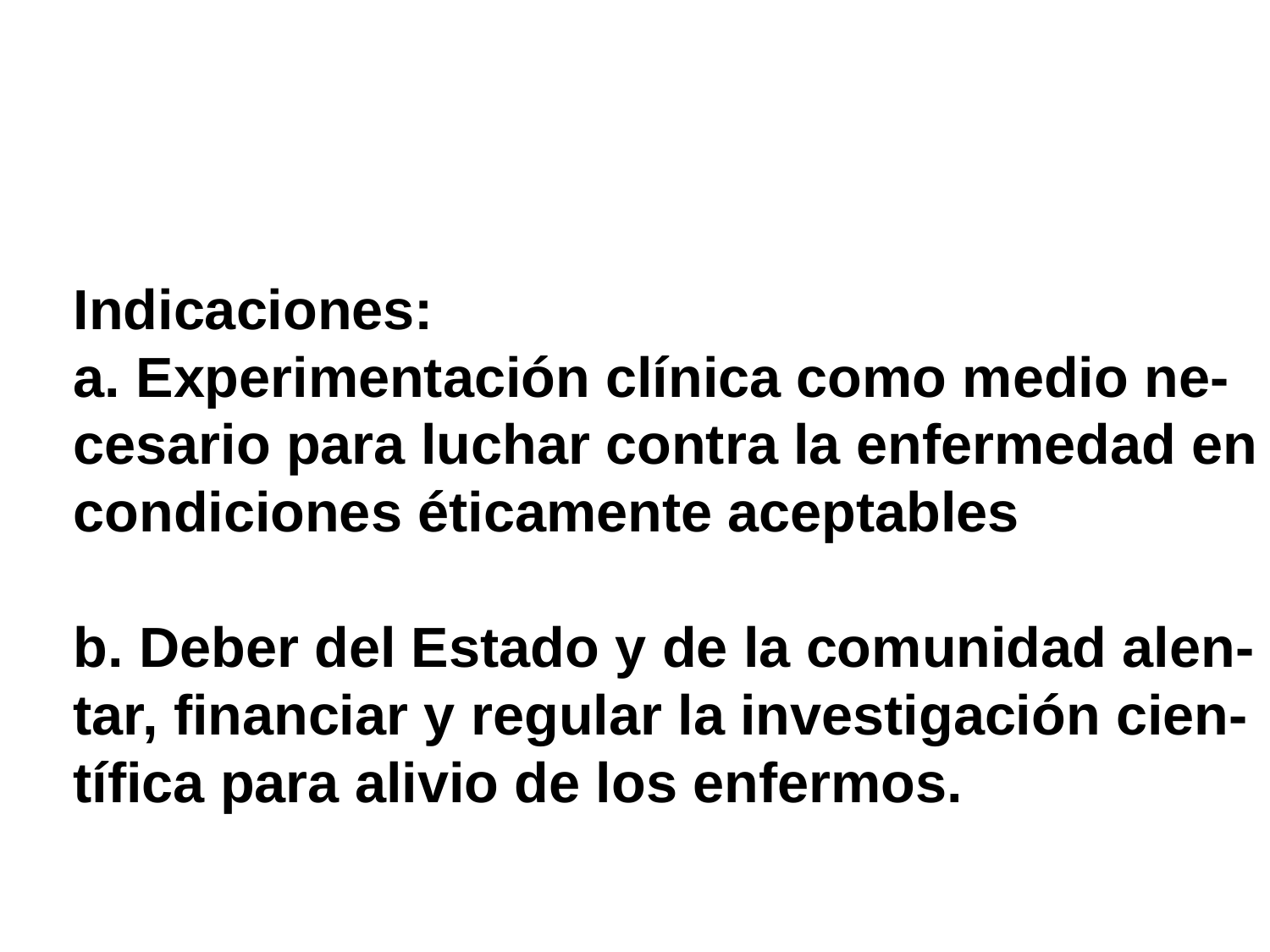

#
Indicaciones:
a. Experimentación clínica como medio ne-
cesario para luchar contra la enfermedad en
condiciones éticamente aceptables

b. Deber del Estado y de la comunidad alen-
tar, financiar y regular la investigación cien-
tífica para alivio de los enfermos.